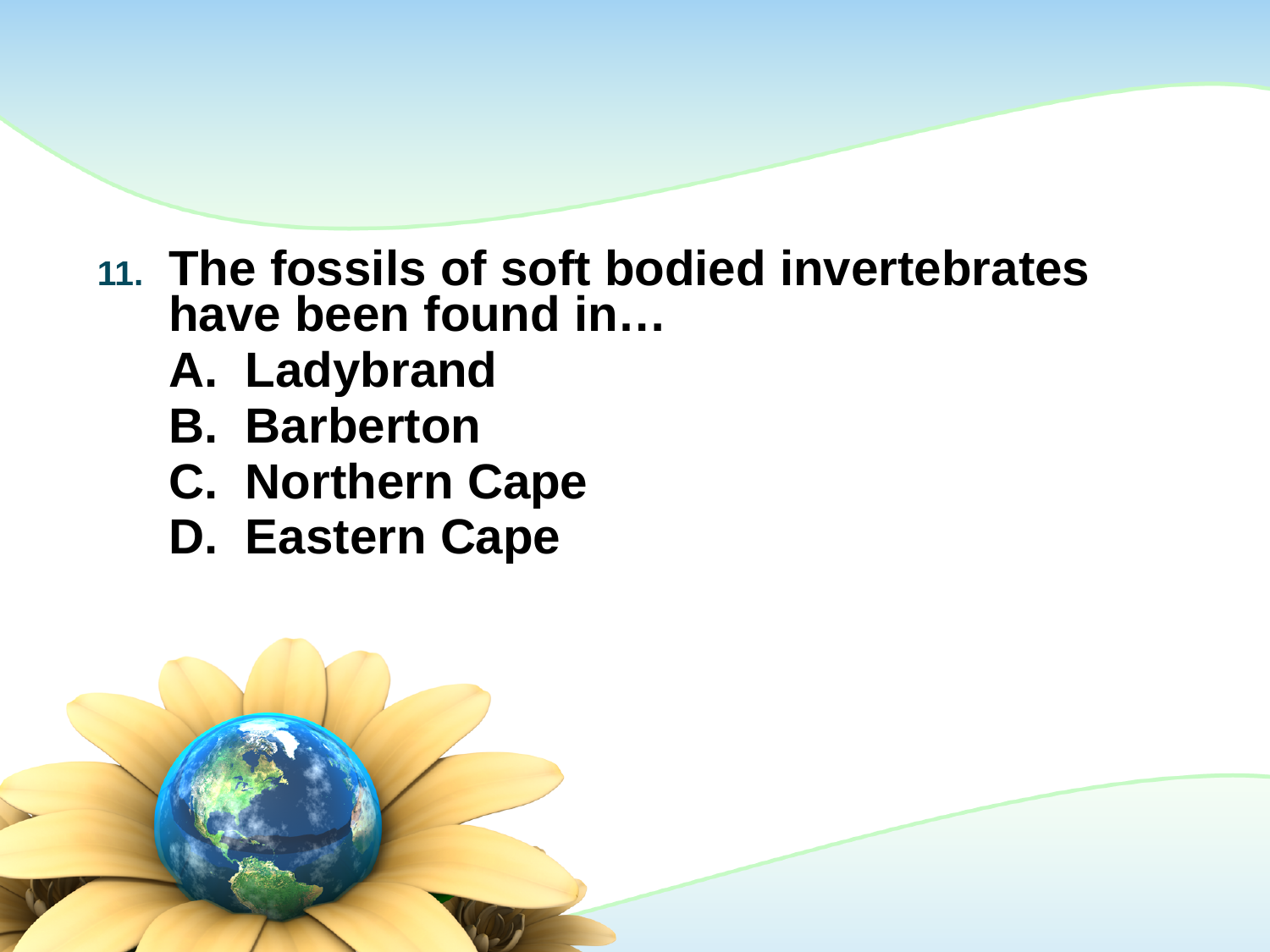

#

The fossils of soft bodied invertebrates have been found in…
	A.  Ladybrand
	B.  Barberton
	C.  Northern Cape
	D.  Eastern Cape